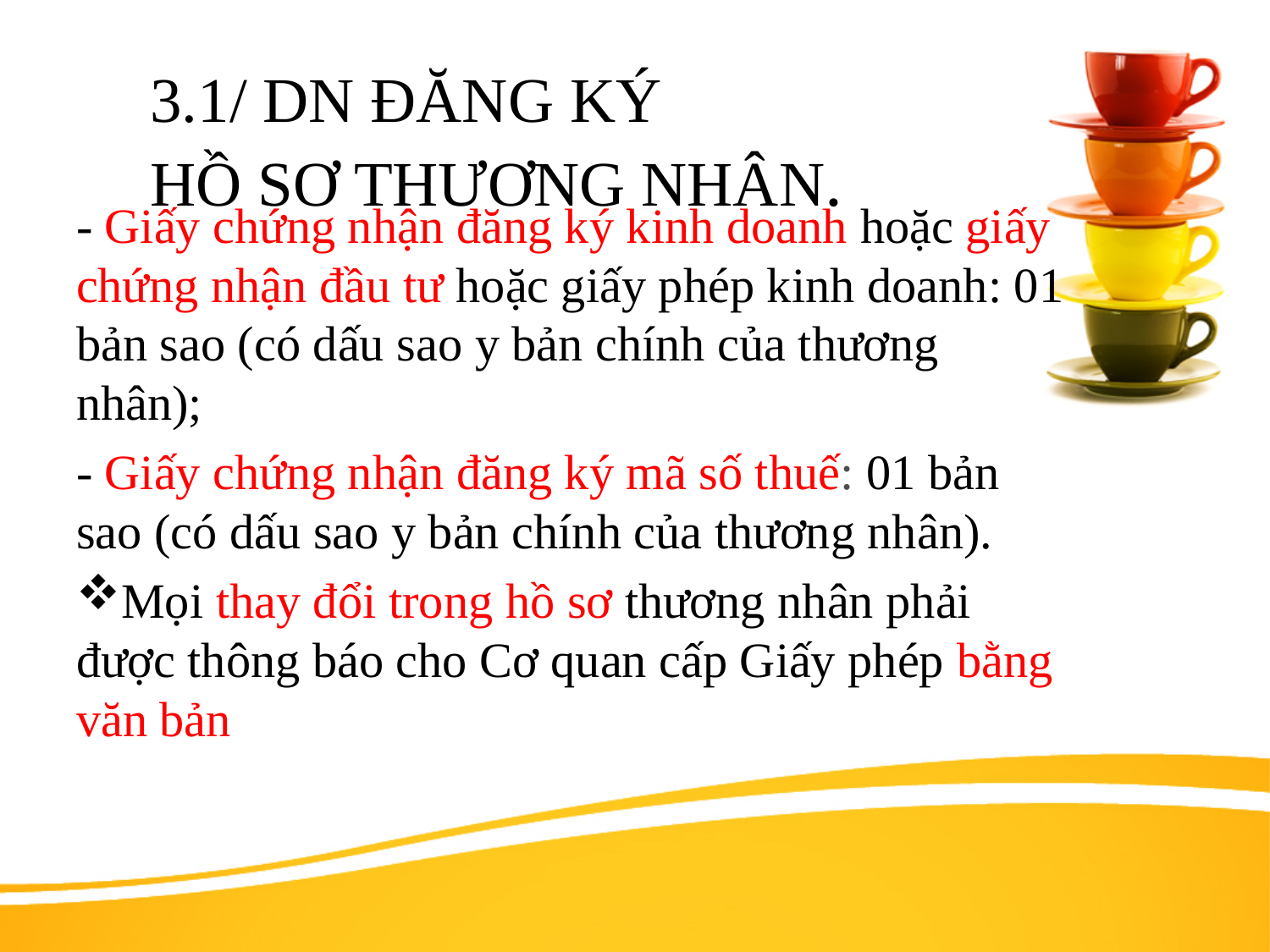

3.1/ DN ĐĂNG KÝ
HỒ SƠ THƯƠNG NHÂN.
- Giấy chứng nhận đăng ký kinh doanh hoặc giấy chứng nhận đầu tư hoặc giấy phép kinh doanh: 01 bản sao (có dấu sao y bản chính của thương nhân);
- Giấy chứng nhận đăng ký mã số thuế: 01 bản sao (có dấu sao y bản chính của thương nhân).
Mọi thay đổi trong hồ sơ thương nhân phải được thông báo cho Cơ quan cấp Giấy phép bằng văn bản